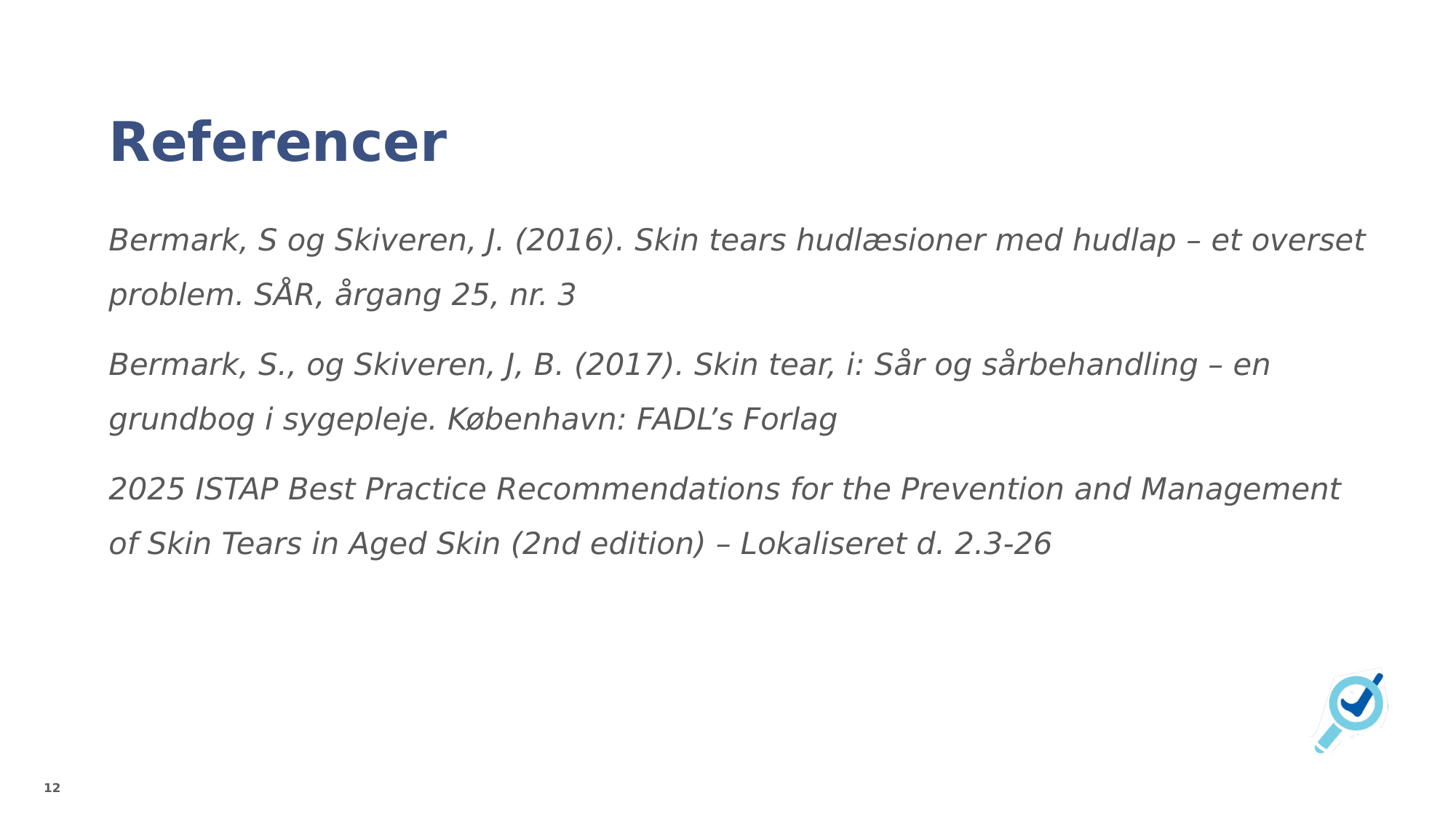

# Referencer
Bermark, S og Skiveren, J. (2016). Skin tears hudlæsioner med hudlap – et overset problem. SÅR, årgang 25, nr. 3
Bermark, S., og Skiveren, J, B. (2017). Skin tear, i: Sår og sårbehandling – en grundbog i sygepleje. København: FADL’s Forlag
2025 ISTAP Best Practice Recommendations for the Prevention and Management of Skin Tears in Aged Skin (2nd edition) – Lokaliseret d. 2.3-26

12